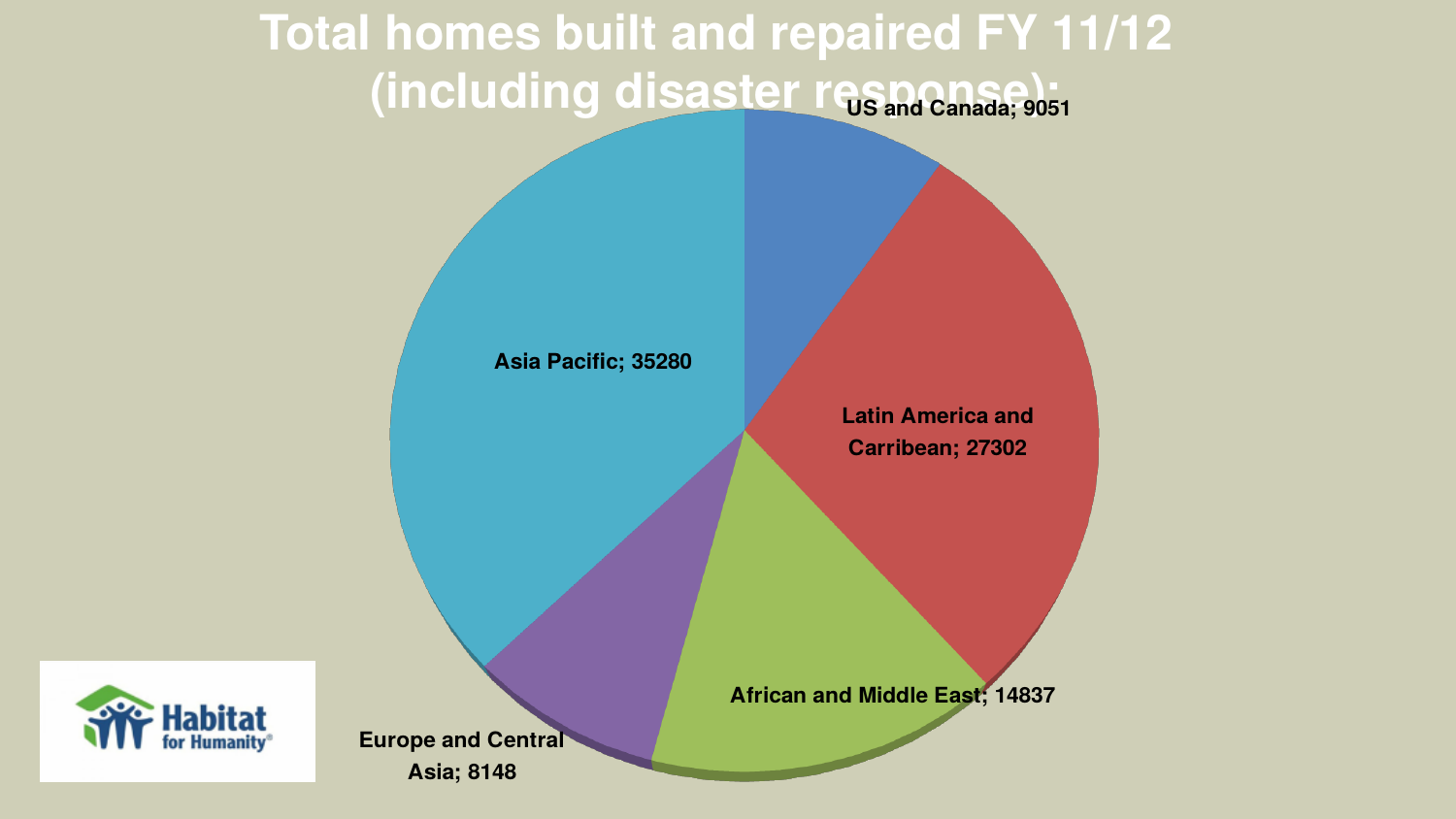

Total homes built and repaired FY 11/12
(including disaster response):

[unsupported chart]